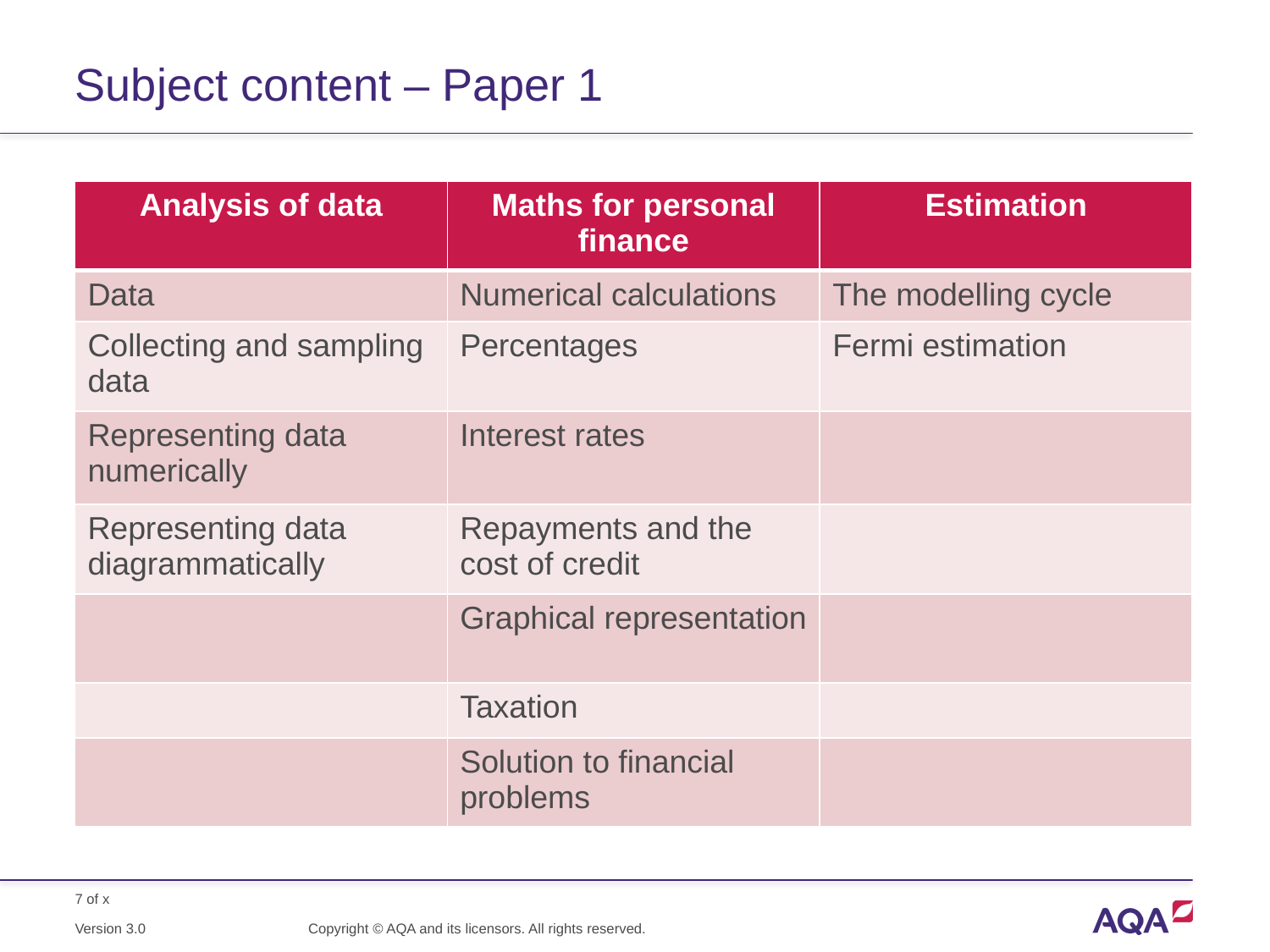

# Subject content – Paper 1
| Analysis of data | Maths for personal finance | Estimation |
| --- | --- | --- |
| Data | Numerical calculations | The modelling cycle |
| Collecting and sampling data | Percentages | Fermi estimation |
| Representing data numerically | Interest rates |  |
| Representing data diagrammatically | Repayments and the cost of credit |  |
|  | Graphical representation |  |
|  | Taxation |  |
|  | Solution to financial problems |  |
Copyright © AQA and its licensors. All rights reserved.
Version 3.0